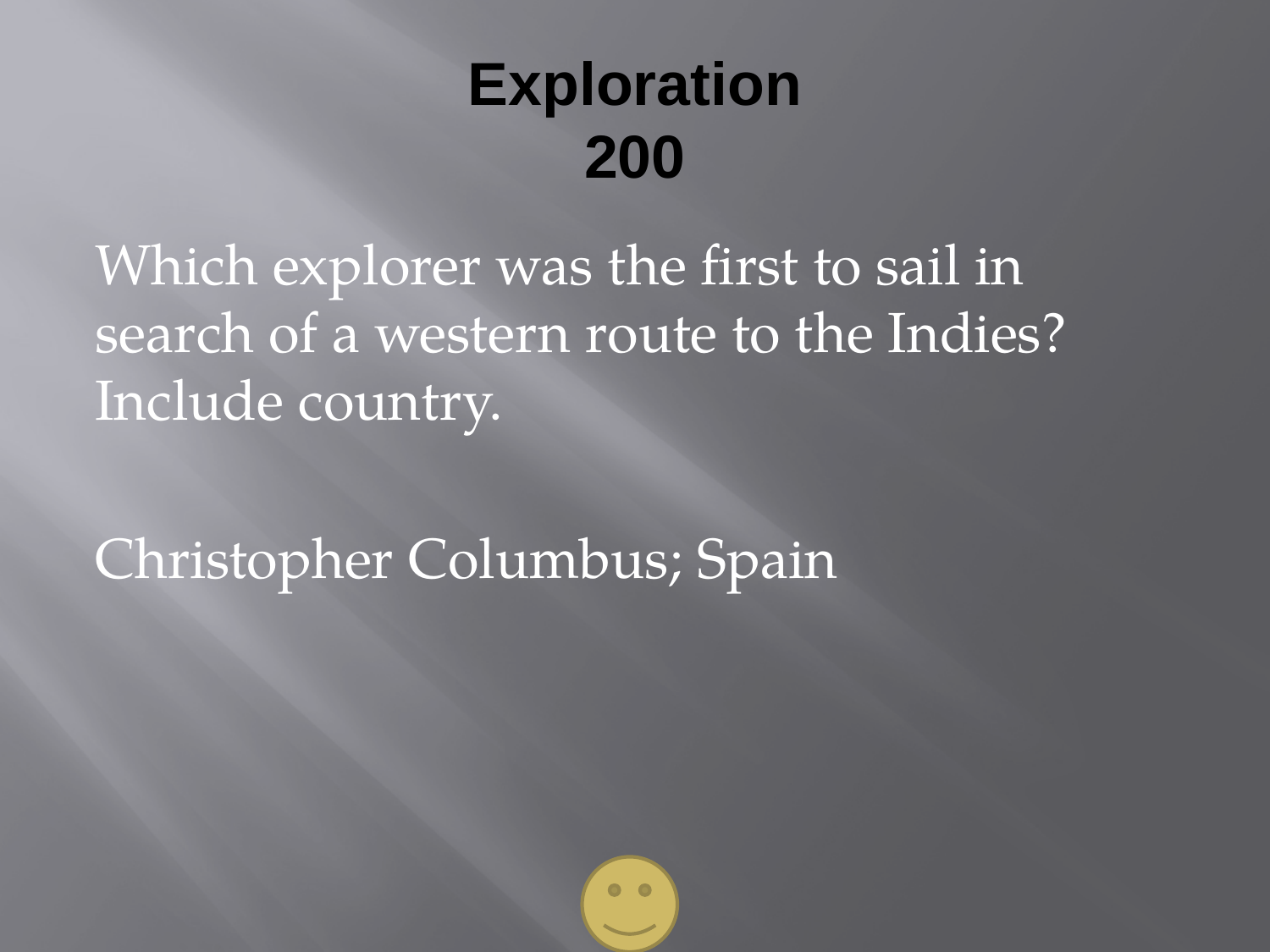

# Exploration 200
Which explorer was the first to sail in search of a western route to the Indies?  Include country.

Christopher Columbus; Spain